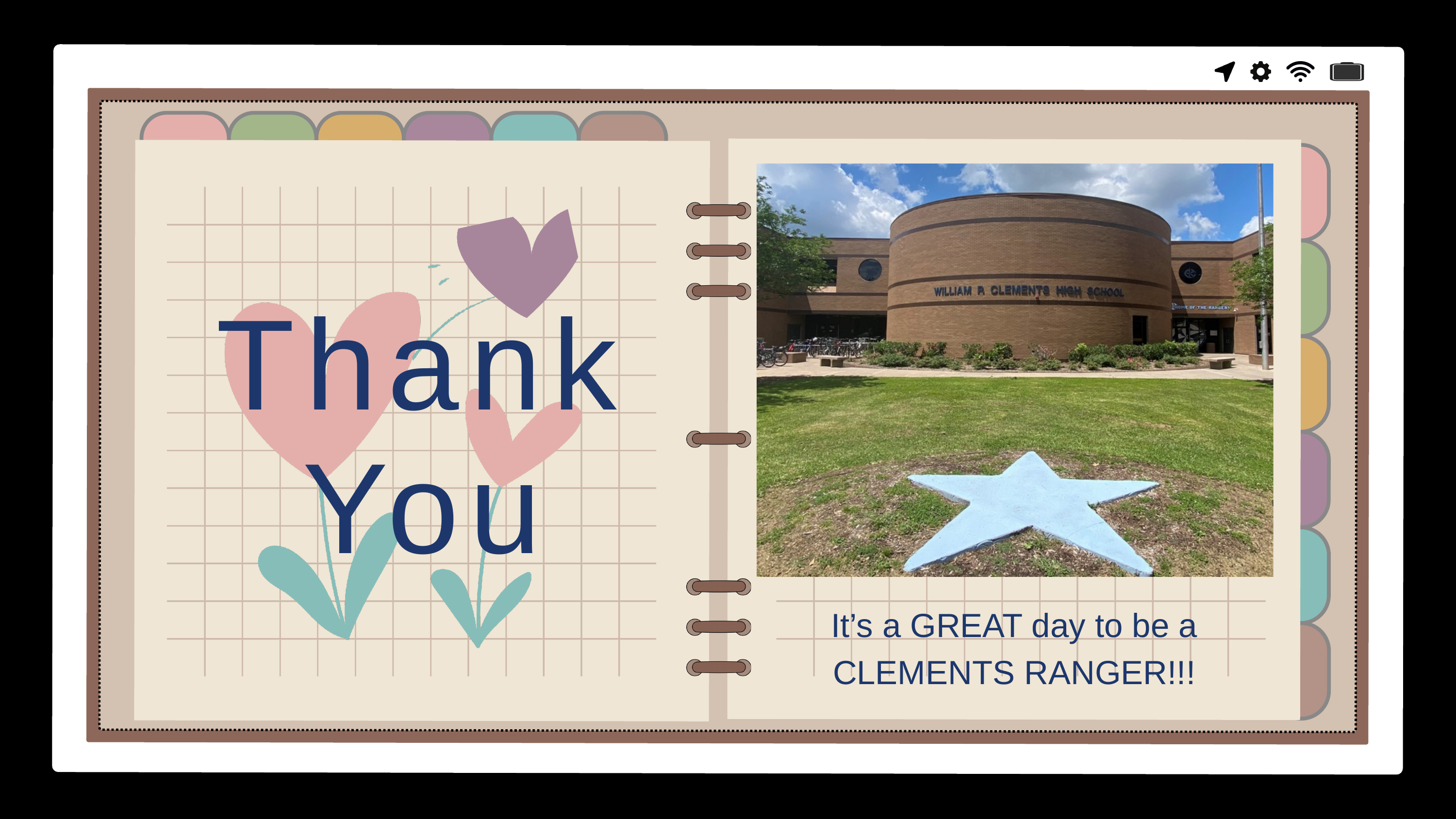

Thank You
It’s a GREAT day to be a CLEMENTS RANGER!!!